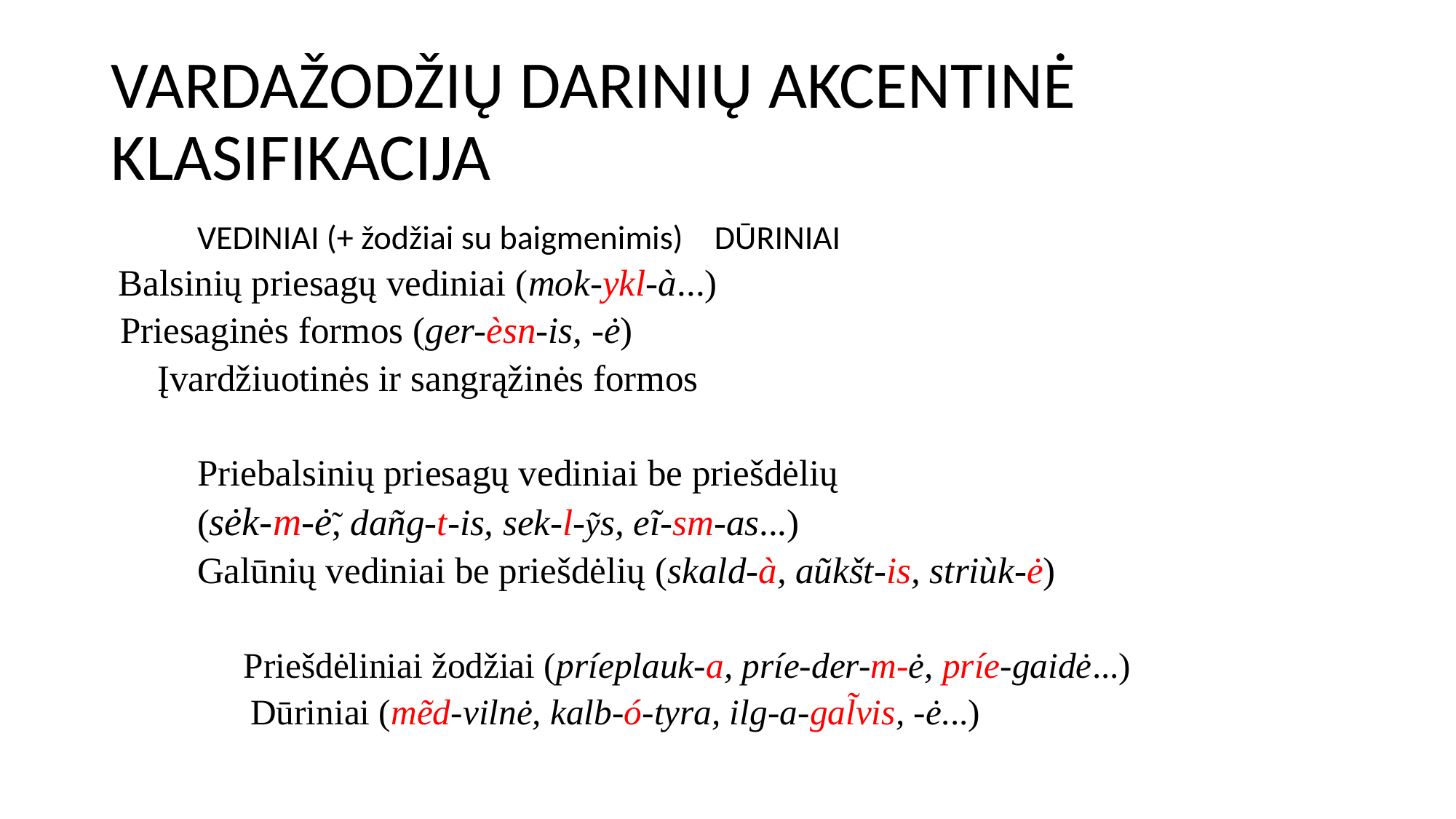

# VARDAŽODŽIŲ DARINIŲ AKCENTINĖ KLASIFIKACIJA
		VEDINIAI (+ žodžiai su baigmenimis)		DŪRINIAI
 Balsinių priesagų vediniai (mok-ykl-à...)
 Priesaginės formos (ger-èsn-is, -ė)
     Įvardžiuotinės ir sangrąžinės formos

	Priebalsinių priesagų vediniai be priešdėlių
	(sėk-m-ė̃, dañg-t-is, sek-l-ỹs, eĩ-sm-as...)
	Galūnių vediniai be priešdėlių (skald-à, aũkšt-is, striùk-ė)

	     Priešdėliniai žodžiai (príeplauk-a, príe-der-m-ė, príe-gaidė...)
	      Dūriniai (mẽd-vilnė, kalb-ó-tyra, ilg-a-gal̃vis, -ė...)